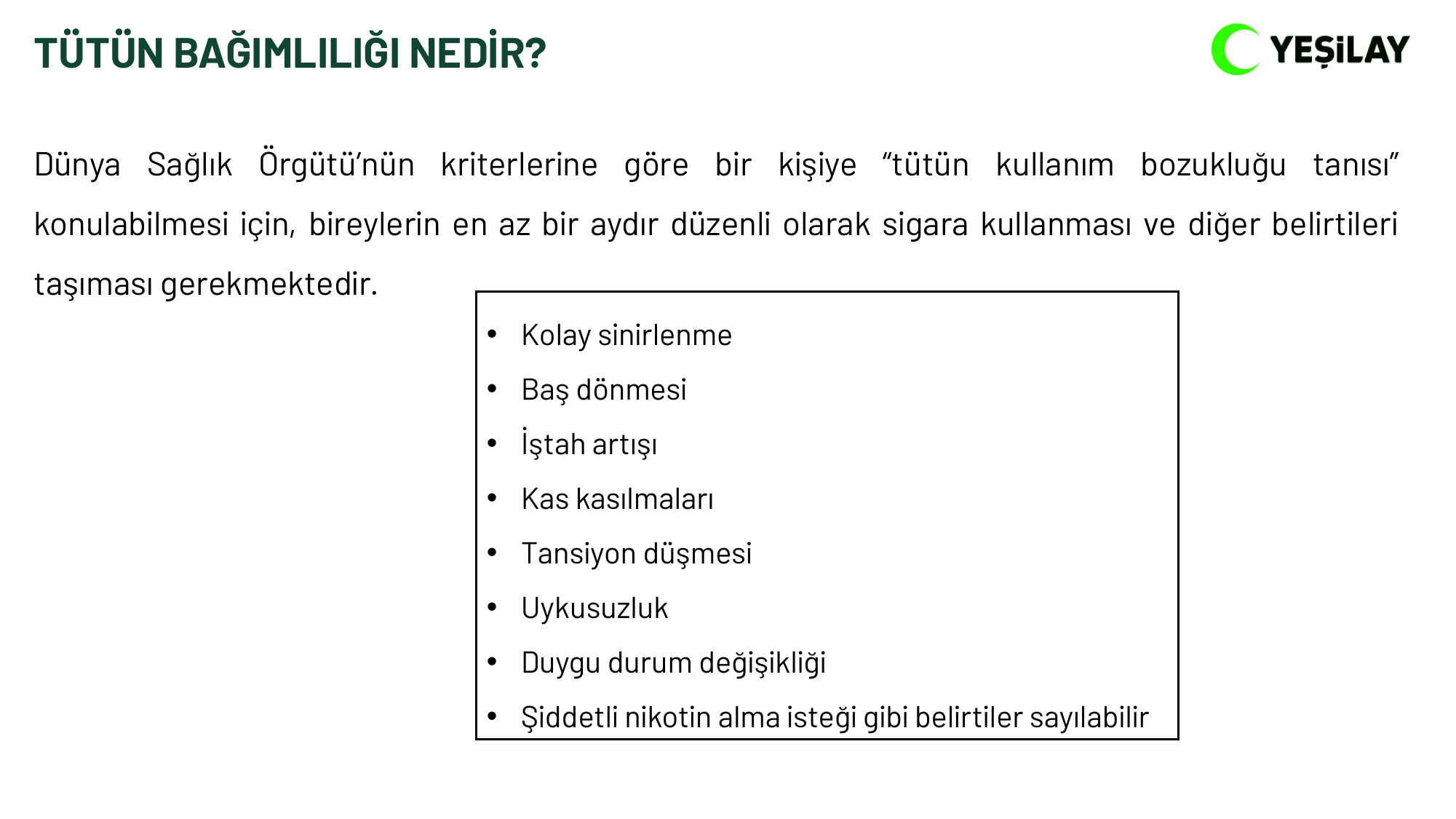

TÜTÜN BAĞIMLILIĞI NEDİR?
Dünya Sağlık Örgütü’nün kriterlerine göre bir kişiye “tütün kullanım bozukluğu tanısı” konulabilmesi için, bireylerin en az bir aydır düzenli olarak sigara kullanması ve diğer belirtileri taşıması gerekmektedir.
Kolay sinirlenme
Baş dönmesi
İştah artışı
Kas kasılmaları
Tansiyon düşmesi
Uykusuzluk
Duygu durum değişikliği
Şiddetli nikotin alma isteği gibi belirtiler sayılabilir